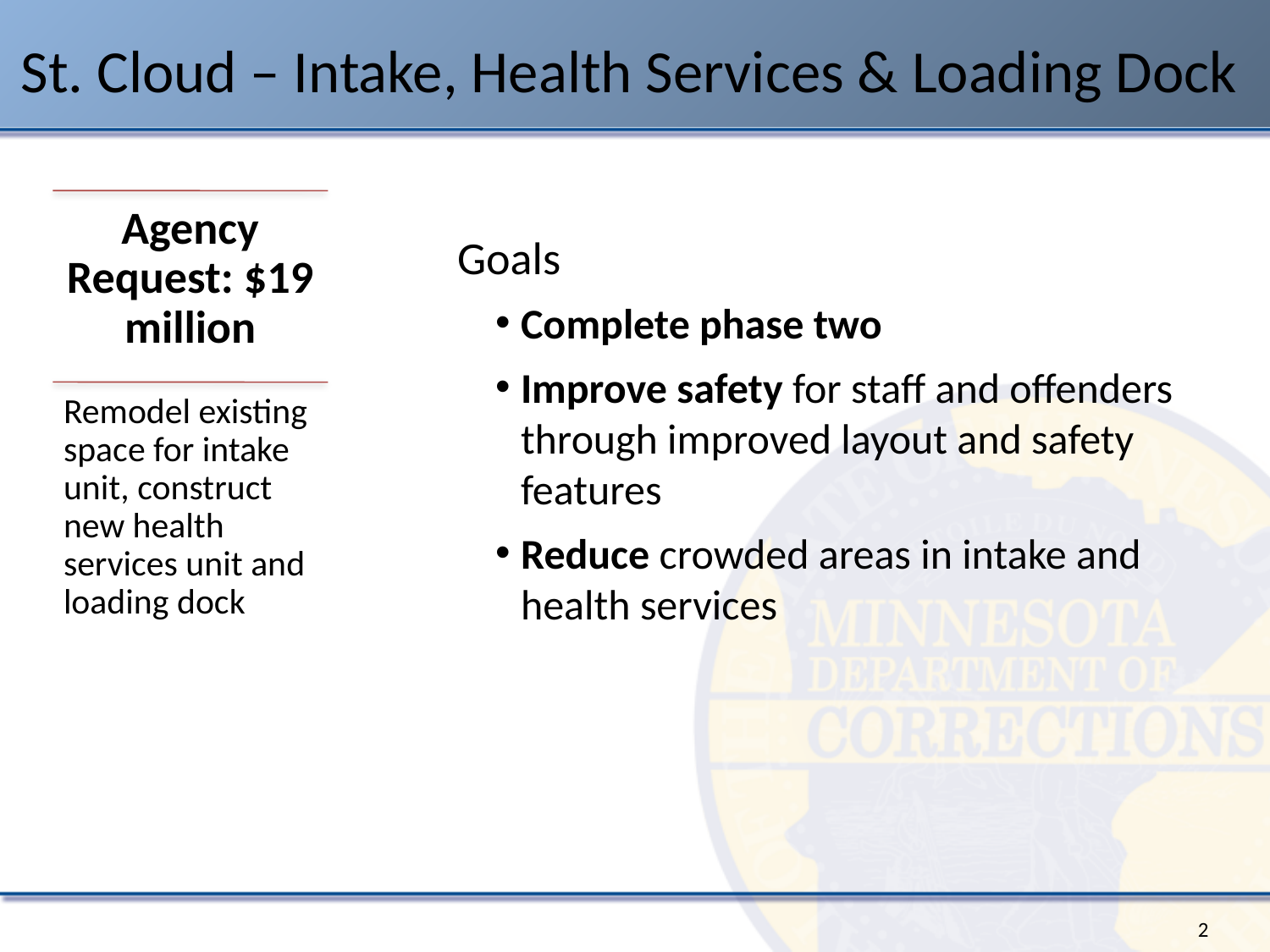

# St. Cloud – Intake, Health Services & Loading Dock
Agency Request: $19 million
Remodel existing space for intake unit, construct new health services unit and loading dock
Goals
Complete phase two
Improve safety for staff and offenders through improved layout and safety features
Reduce crowded areas in intake and health services

2